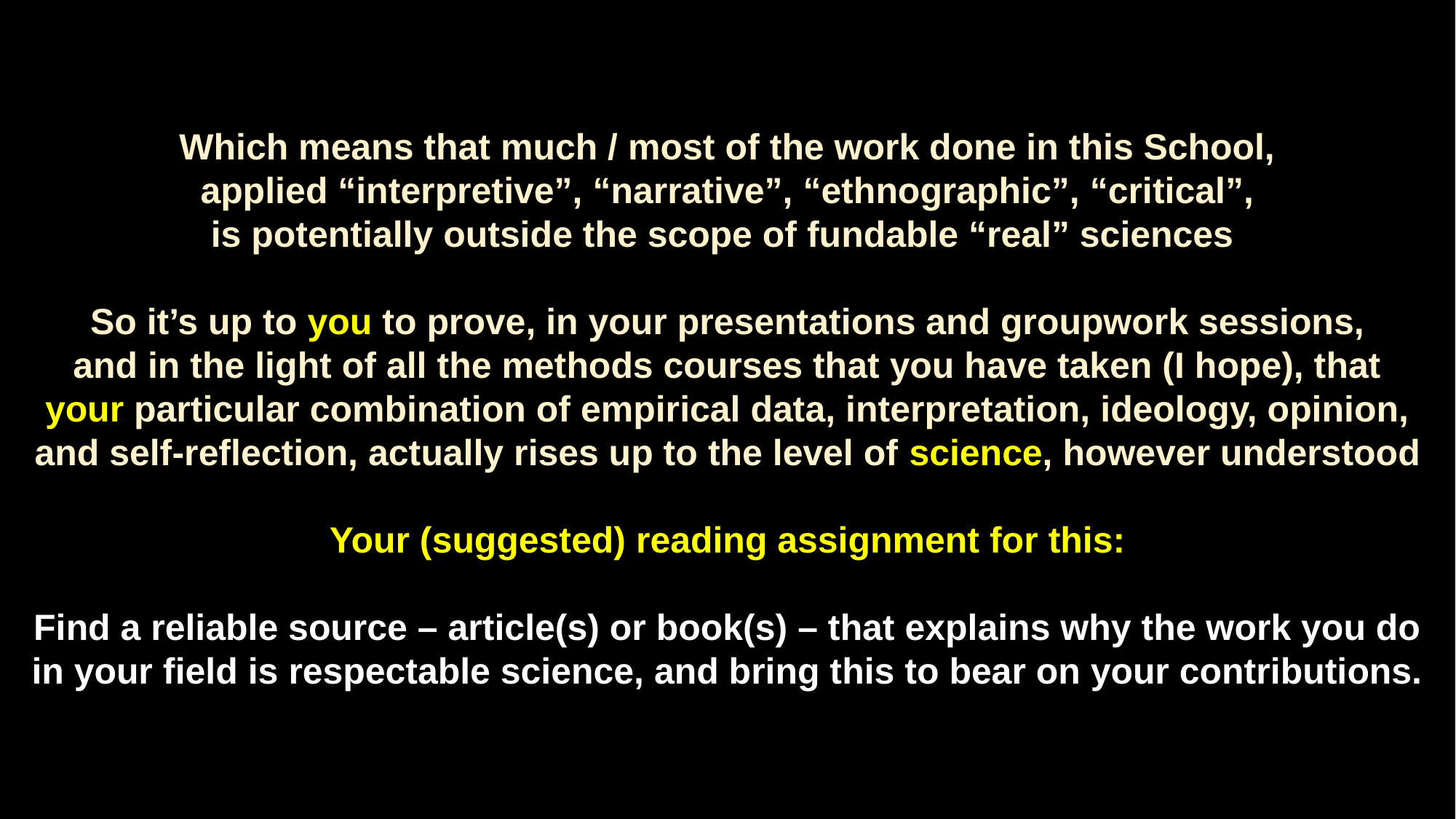

Which means that much / most of the work done in this School,
applied “interpretive”, “narrative”, “ethnographic”, “critical”,
is potentially outside the scope of fundable “real” sciences

So it’s up to you to prove, in your presentations and groupwork sessions,
and in the light of all the methods courses that you have taken (I hope), that
your particular combination of empirical data, interpretation, ideology, opinion, and self-reflection, actually rises up to the level of science, however understood

Your (suggested) reading assignment for this:

Find a reliable source – article(s) or book(s) – that explains why the work you do in your field is respectable science, and bring this to bear on your contributions.